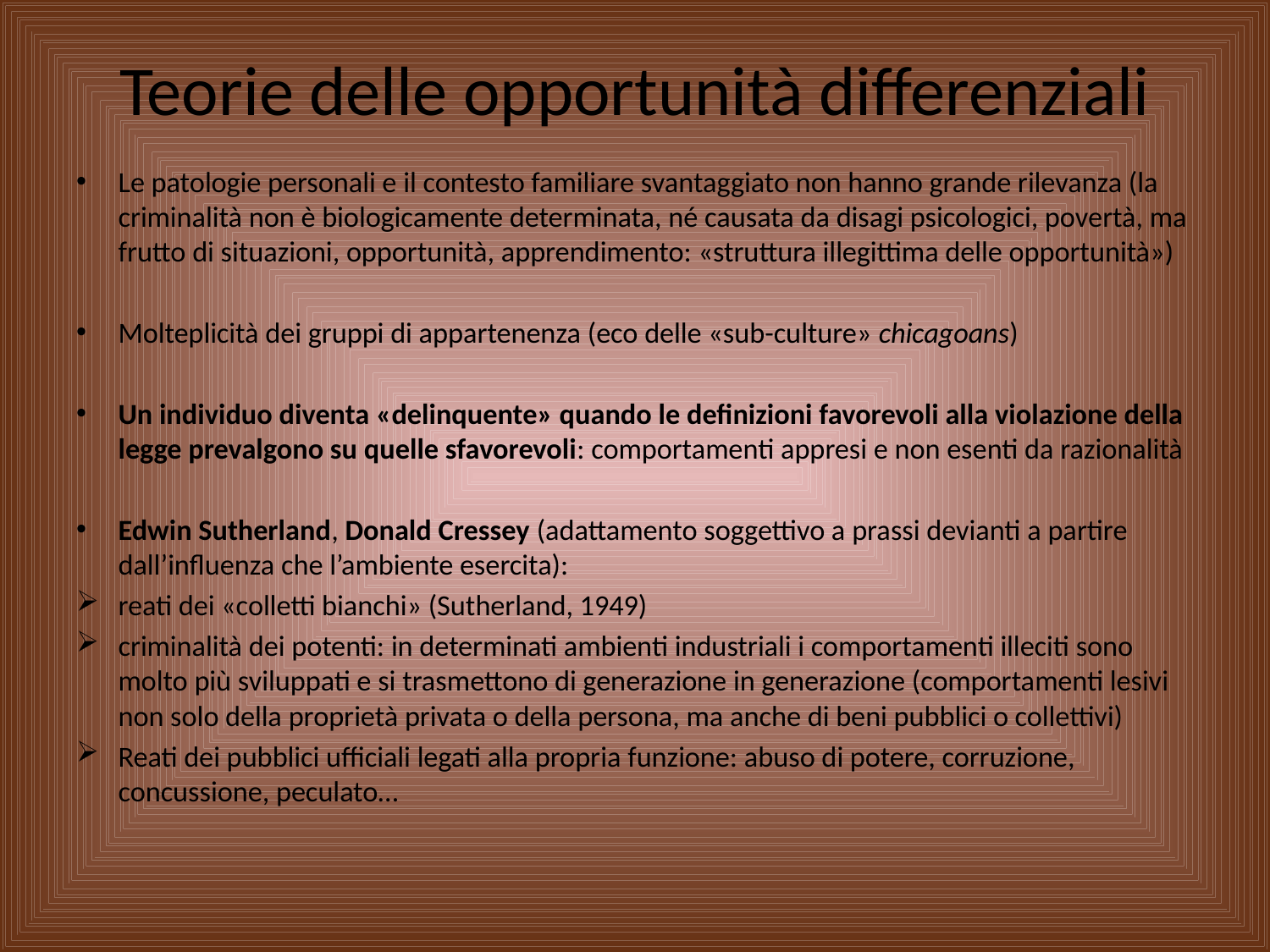

# Teorie delle opportunità differenziali

Le patologie personali e il contesto familiare svantaggiato non hanno grande rilevanza (la criminalità non è biologicamente determinata, né causata da disagi psicologici, povertà, ma frutto di situazioni, opportunità, apprendimento: «struttura illegittima delle opportunità»)

Molteplicità dei gruppi di appartenenza (eco delle «sub-culture» chicagoans)

Un individuo diventa «delinquente» quando le definizioni favorevoli alla violazione della legge prevalgono su quelle sfavorevoli: comportamenti appresi e non esenti da razionalità

Edwin Sutherland, Donald Cressey (adattamento soggettivo a prassi devianti a partire dall’influenza che l’ambiente esercita):
reati dei «colletti bianchi» (Sutherland, 1949)
criminalità dei potenti: in determinati ambienti industriali i comportamenti illeciti sono molto più sviluppati e si trasmettono di generazione in generazione (comportamenti lesivi non solo della proprietà privata o della persona, ma anche di beni pubblici o collettivi)
Reati dei pubblici ufficiali legati alla propria funzione: abuso di potere, corruzione, concussione, peculato…